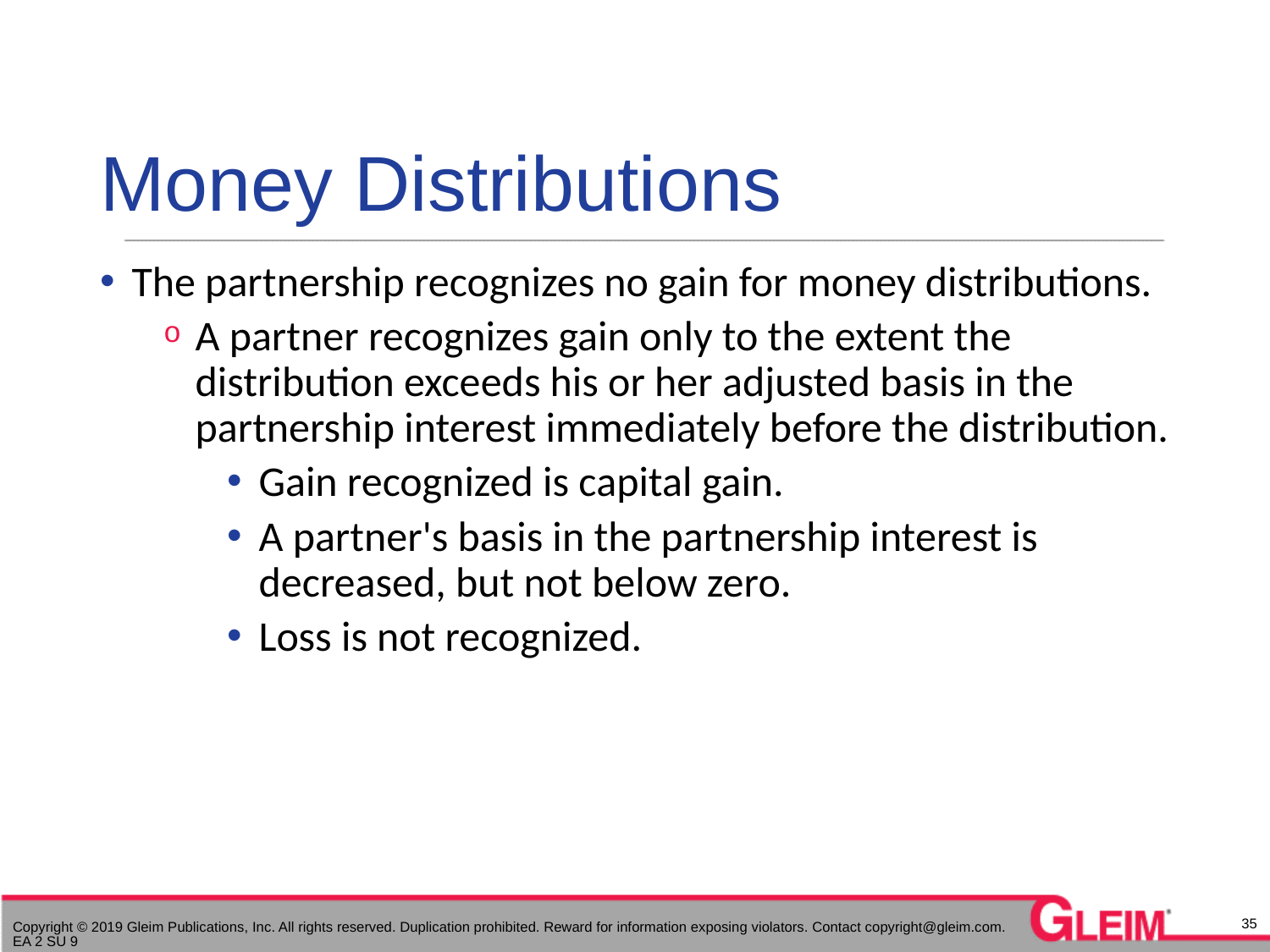

# Money Distributions
The partnership recognizes no gain for money distributions.
A partner recognizes gain only to the extent the distribution exceeds his or her adjusted basis in the partnership interest immediately before the distribution.
Gain recognized is capital gain.
A partner's basis in the partnership interest is decreased, but not below zero.
Loss is not recognized.
35
Copyright © 2019 Gleim Publications, Inc. All rights reserved. Duplication prohibited. Reward for information exposing violators. Contact copyright@gleim.com.  EA 2 SU 9